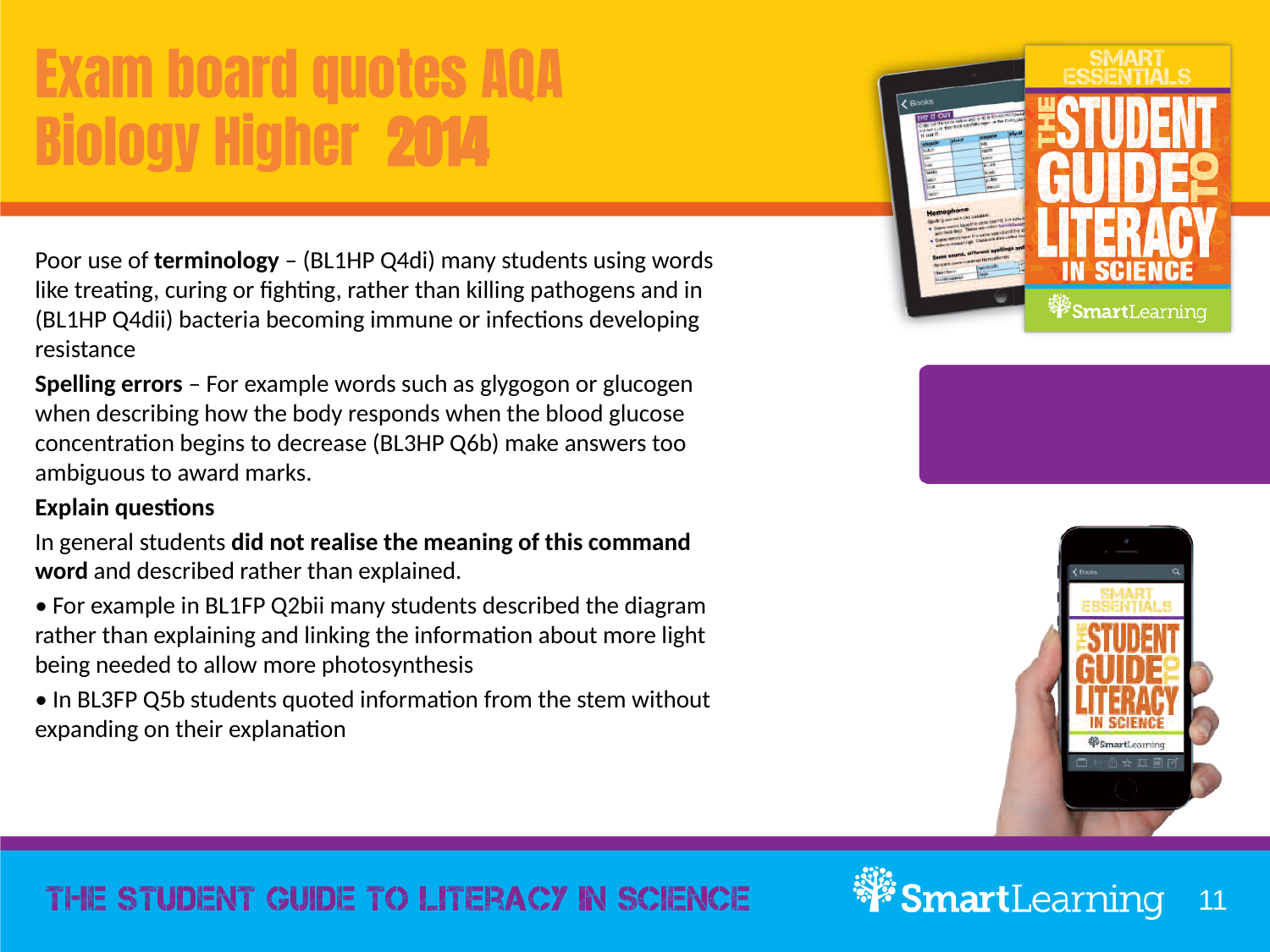

# Exam board quotes AQA Biology Higher  2014
Poor use of terminology – (BL1HP Q4di) many students using words like treating, curing or fighting, rather than killing pathogens and in (BL1HP Q4dii) bacteria becoming immune or infections developing resistance
Spelling errors – For example words such as glygogon or glucogen when describing how the body responds when the blood glucose concentration begins to decrease (BL3HP Q6b) make answers too ambiguous to award marks.
Explain questions
In general students did not realise the meaning of this command word and described rather than explained.
• For example in BL1FP Q2bii many students described the diagram rather than explaining and linking the information about more light being needed to allow more photosynthesis
• In BL3FP Q5b students quoted information from the stem without expanding on their explanation